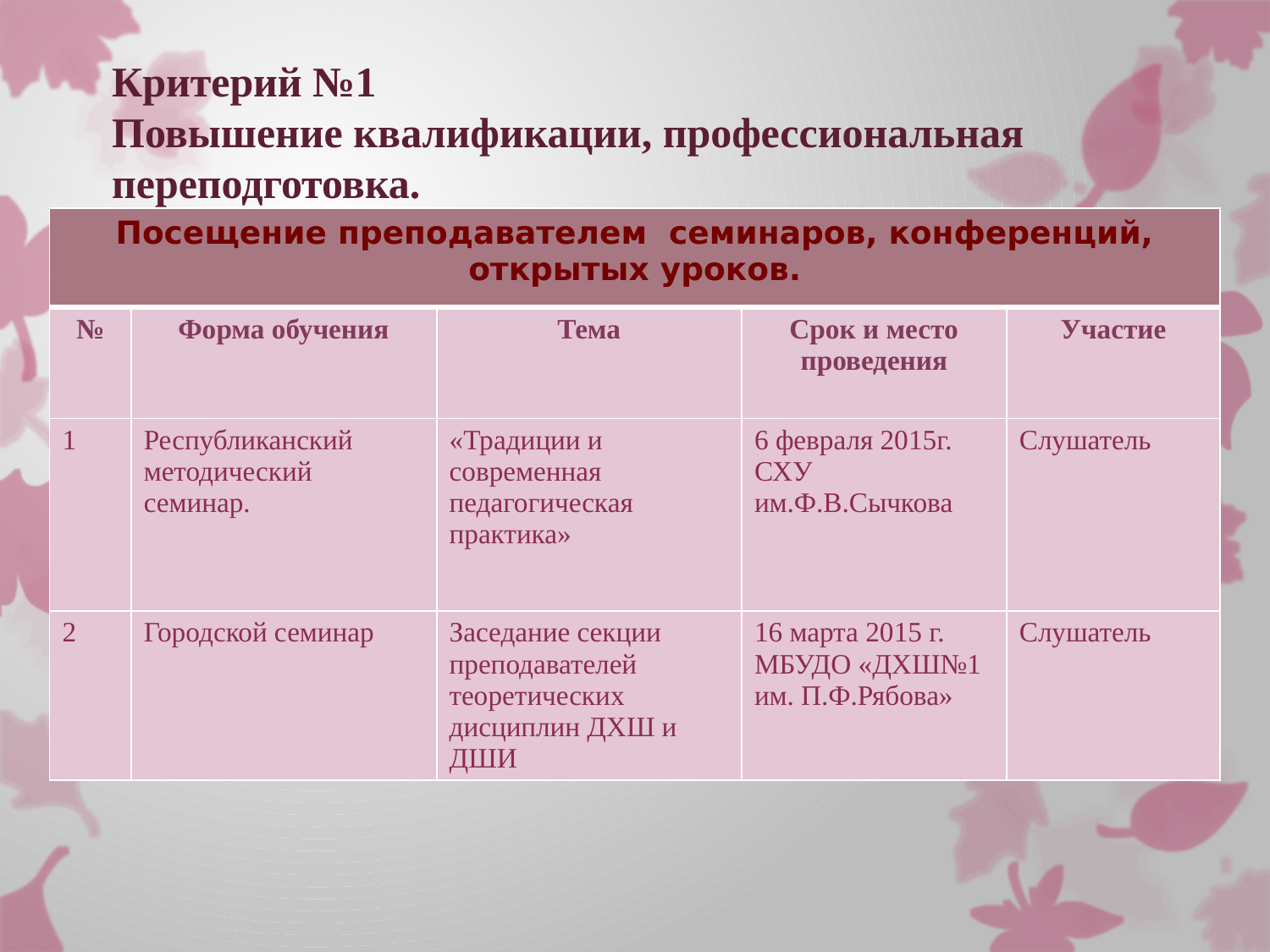

# Критерий №1 Повышение квалификации, профессиональная переподготовка.
| Посещение преподавателем семинаров, конференций, открытых уроков. |  |  |  |  |
| --- | --- | --- | --- | --- |
| № | Форма обучения | Тема | Срок и место проведения | Участие |
| 1 | Республиканский методический семинар. | «Традиции и современная педагогическая практика» | 6 февраля 2015г. СХУ им.Ф.В.Сычкова | Слушатель |
| 2 | Городской семинар | Заседание секции преподавателей теоретических дисциплин ДХШ и ДШИ | 16 марта 2015 г. МБУДО «ДХШ№1 им. П.Ф.Рябова» | Слушатель |